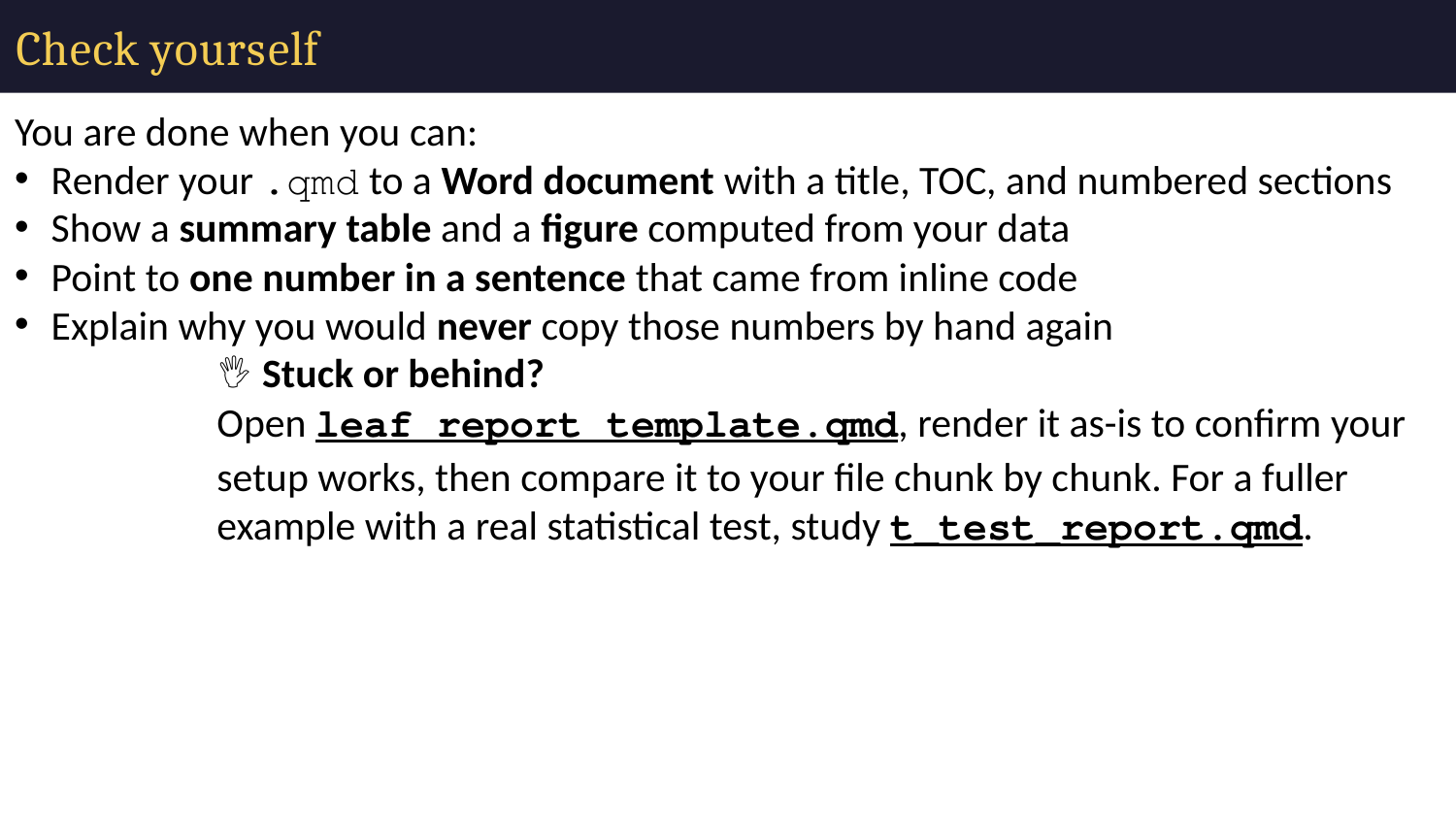

# Check yourself
You are done when you can:
Render your .qmd to a Word document with a title, TOC, and numbered sections
Show a summary table and a figure computed from your data
Point to one number in a sentence that came from inline code
Explain why you would never copy those numbers by hand again
🖐 Stuck or behind?
Open leaf_report_template.qmd, render it as-is to confirm your setup works, then compare it to your file chunk by chunk. For a fuller example with a real statistical test, study t_test_report.qmd.